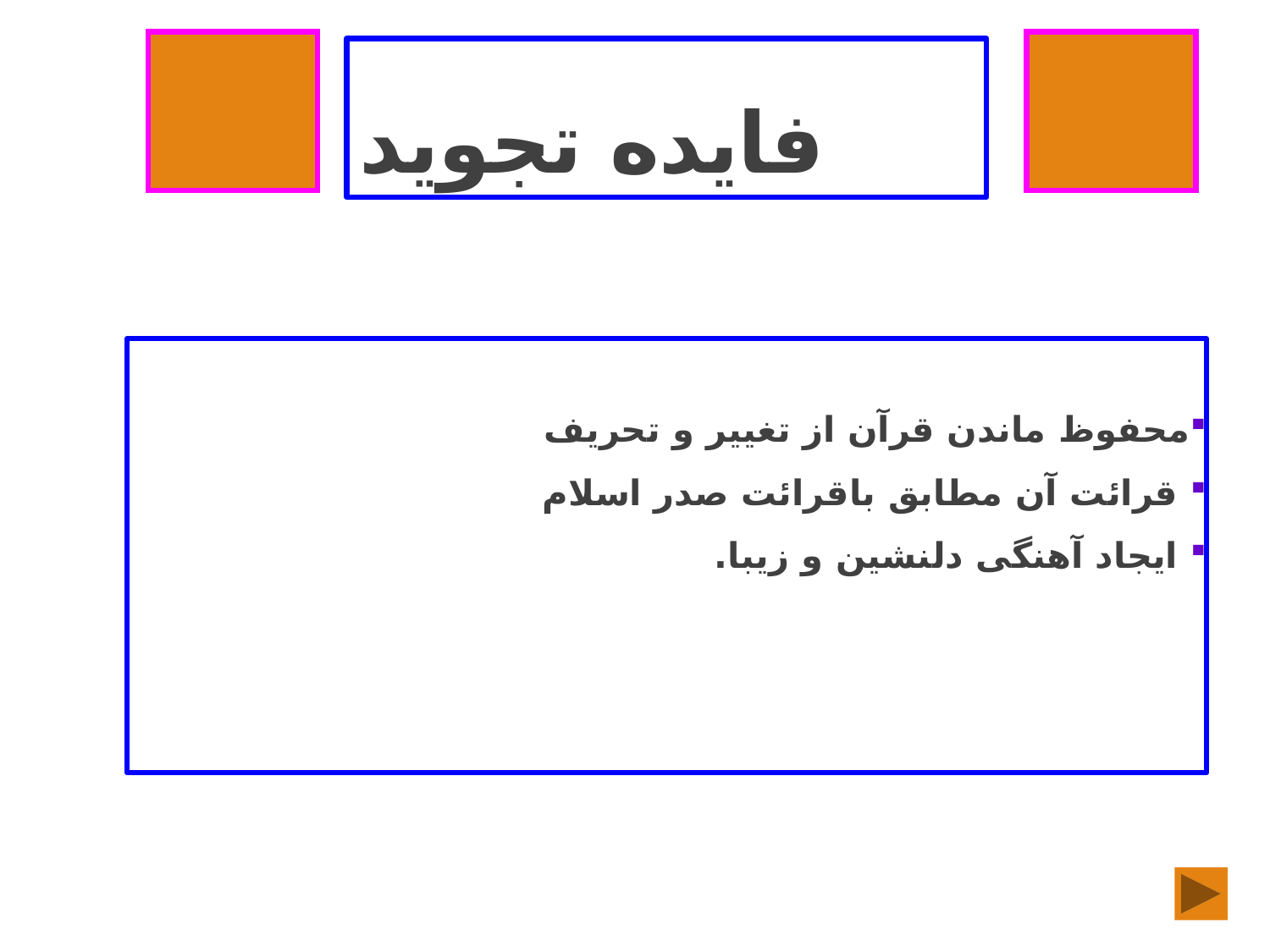

# فایده تجوید

محفوظ ماندن قرآن از تغییر و تحریف
 قرائت آن مطابق باقرائت صدر اسلام
 ایجاد آهنگی دلنشین و زیبا.